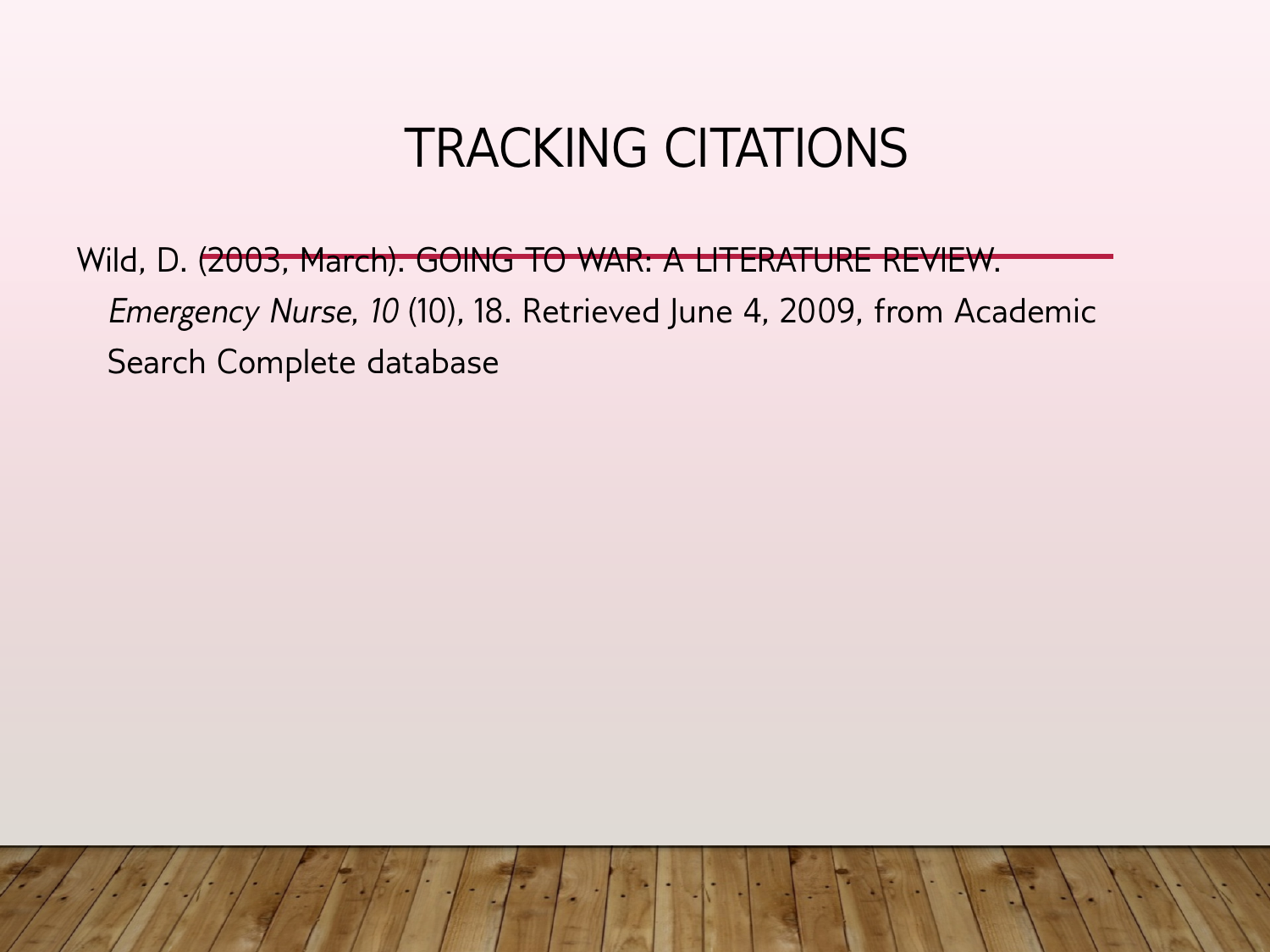

# Tracking Citations
Wild, D. (2003, March). GOING TO WAR: A LITERATURE REVIEW. Emergency Nurse, 10 (10), 18. Retrieved June 4, 2009, from Academic Search Complete database